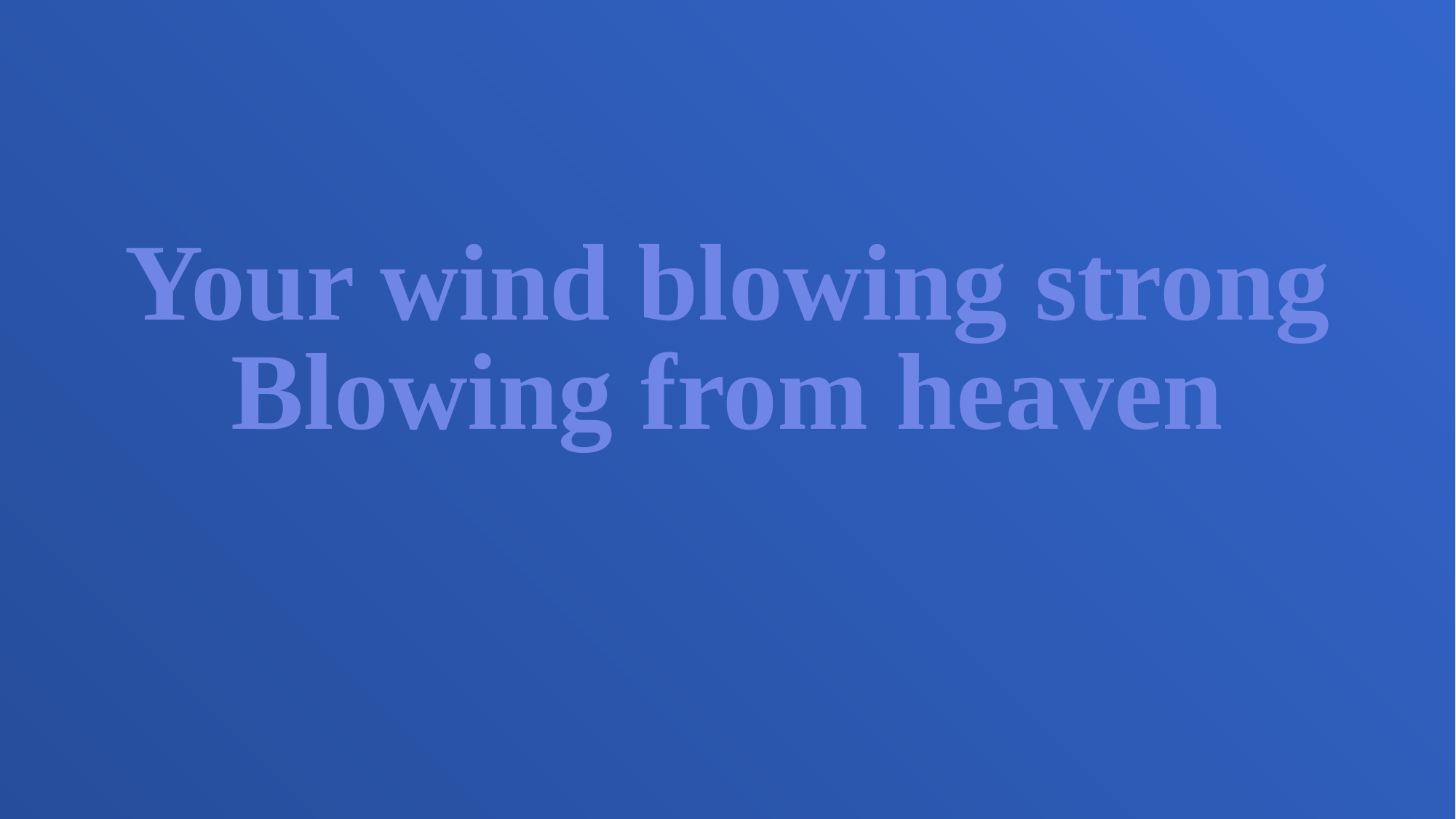

Your wind blowing strong
Blowing from heaven